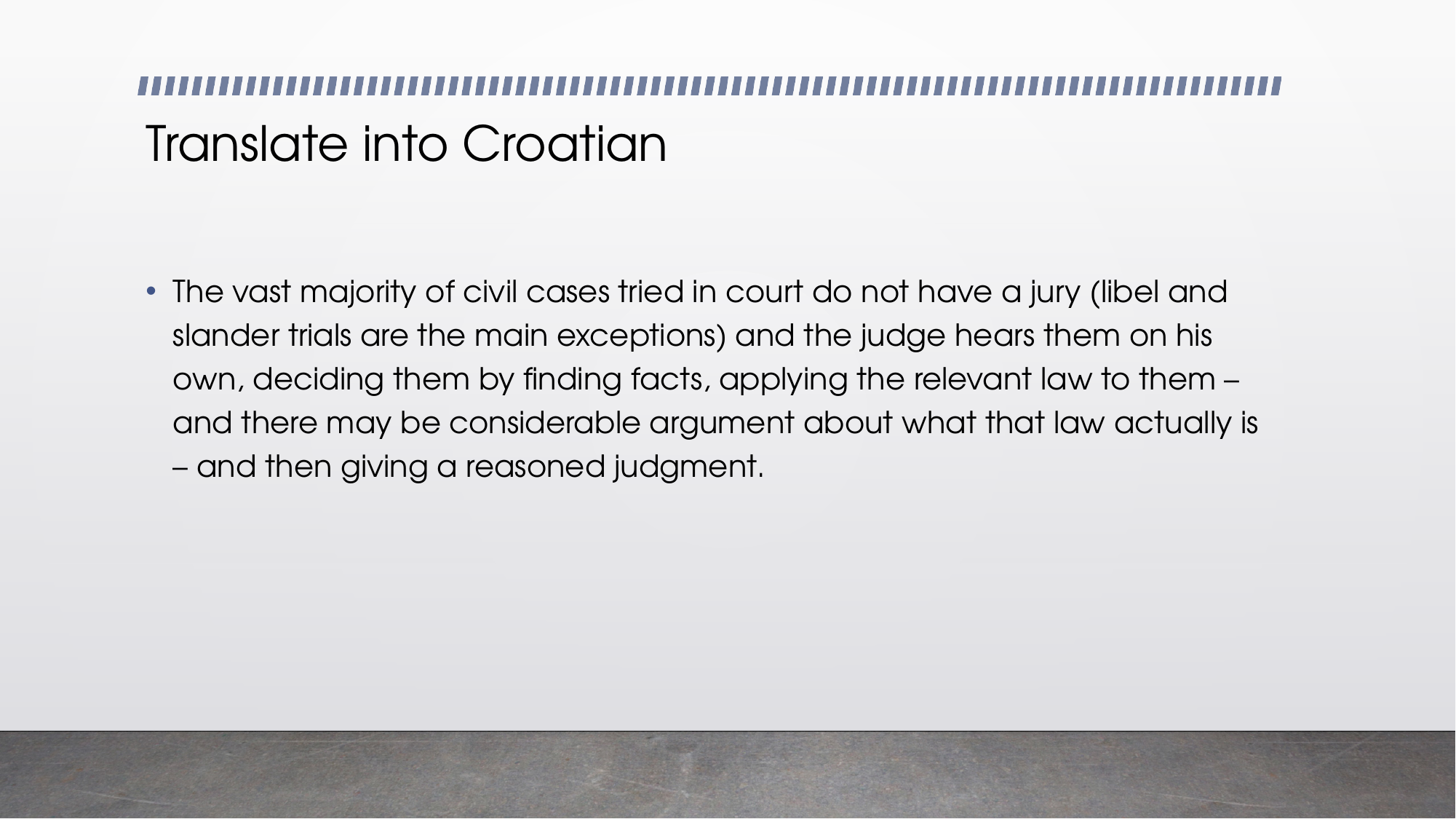

# Translate into Croatian
The vast majority of civil cases tried in court do not have a jury (libel and slander trials are the main exceptions) and the judge hears them on his own, deciding them by finding facts, applying the relevant law to them – and there may be considerable argument about what that law actually is – and then giving a reasoned judgment.